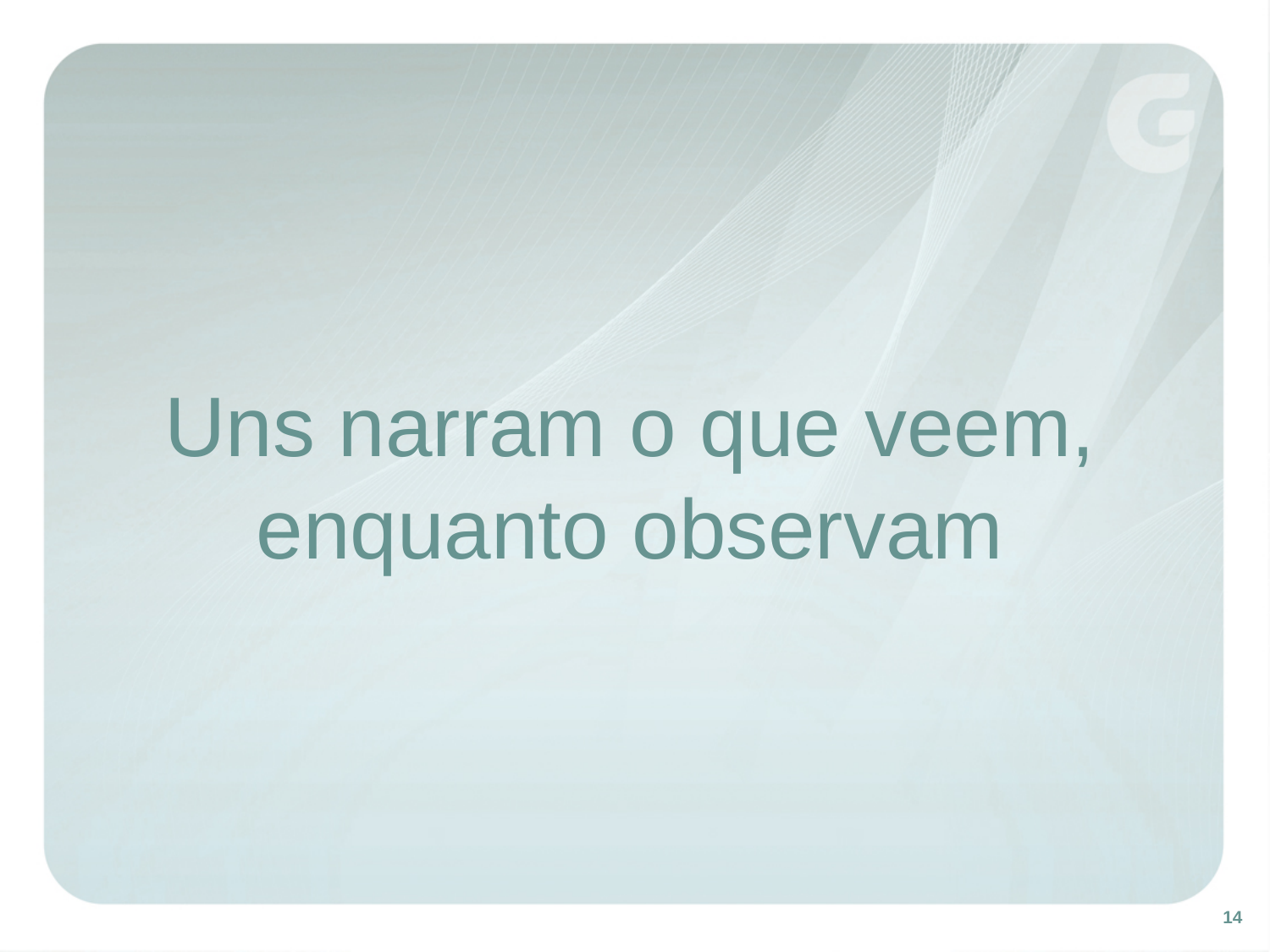

Uns narram o que veem, enquanto observam
14